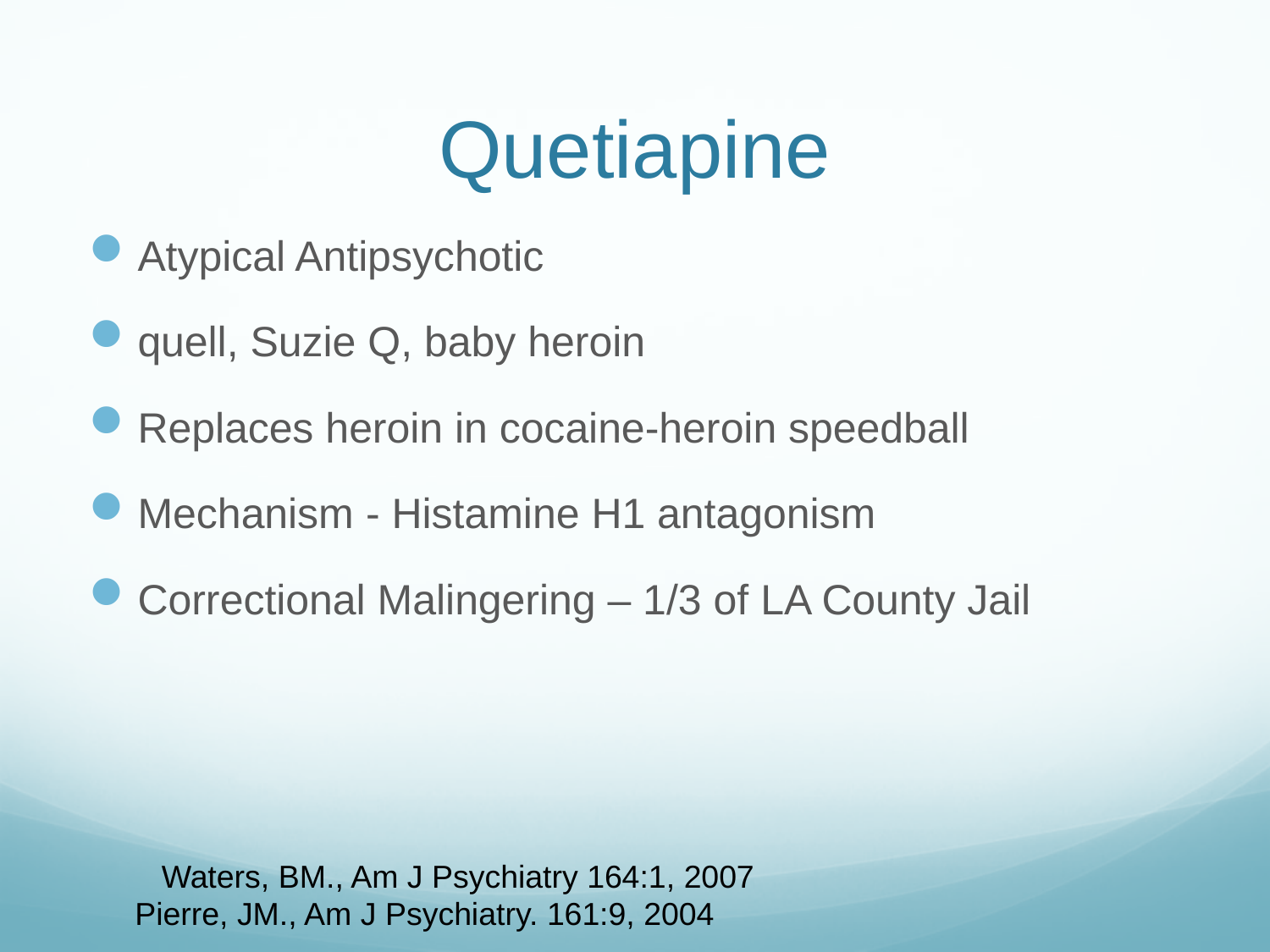

# Quetiapine
Atypical Antipsychotic
quell, Suzie Q, baby heroin
Replaces heroin in cocaine-heroin speedball
Mechanism - Histamine H1 antagonism
Correctional Malingering – 1/3 of LA County Jail
Waters, BM., Am J Psychiatry 164:1, 2007
Pierre, JM., Am J Psychiatry. 161:9, 2004